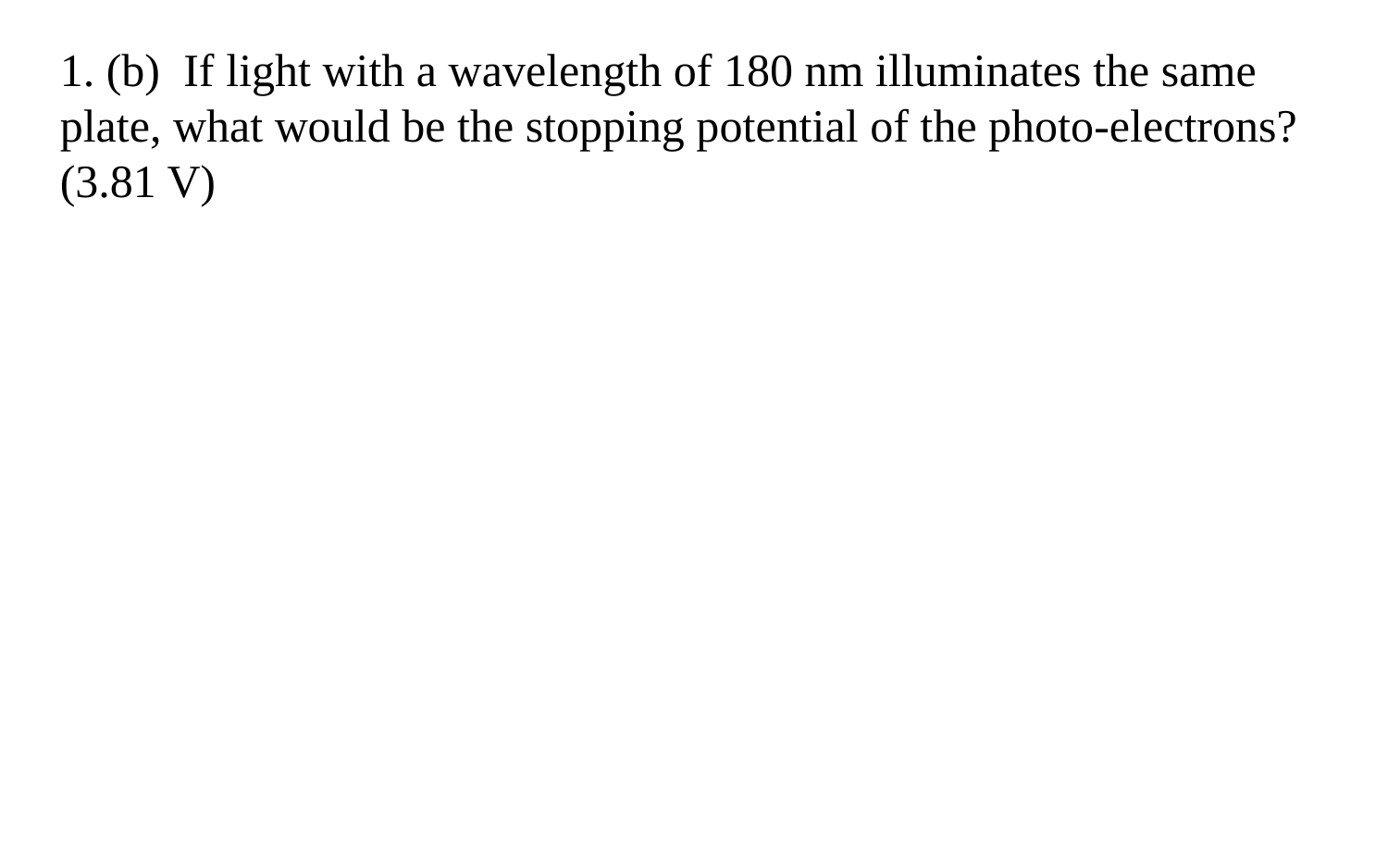

1. (b)  If light with a wavelength of 180 nm illuminates the same plate, what would be the stopping potential of the photo-electrons? (3.81 V)